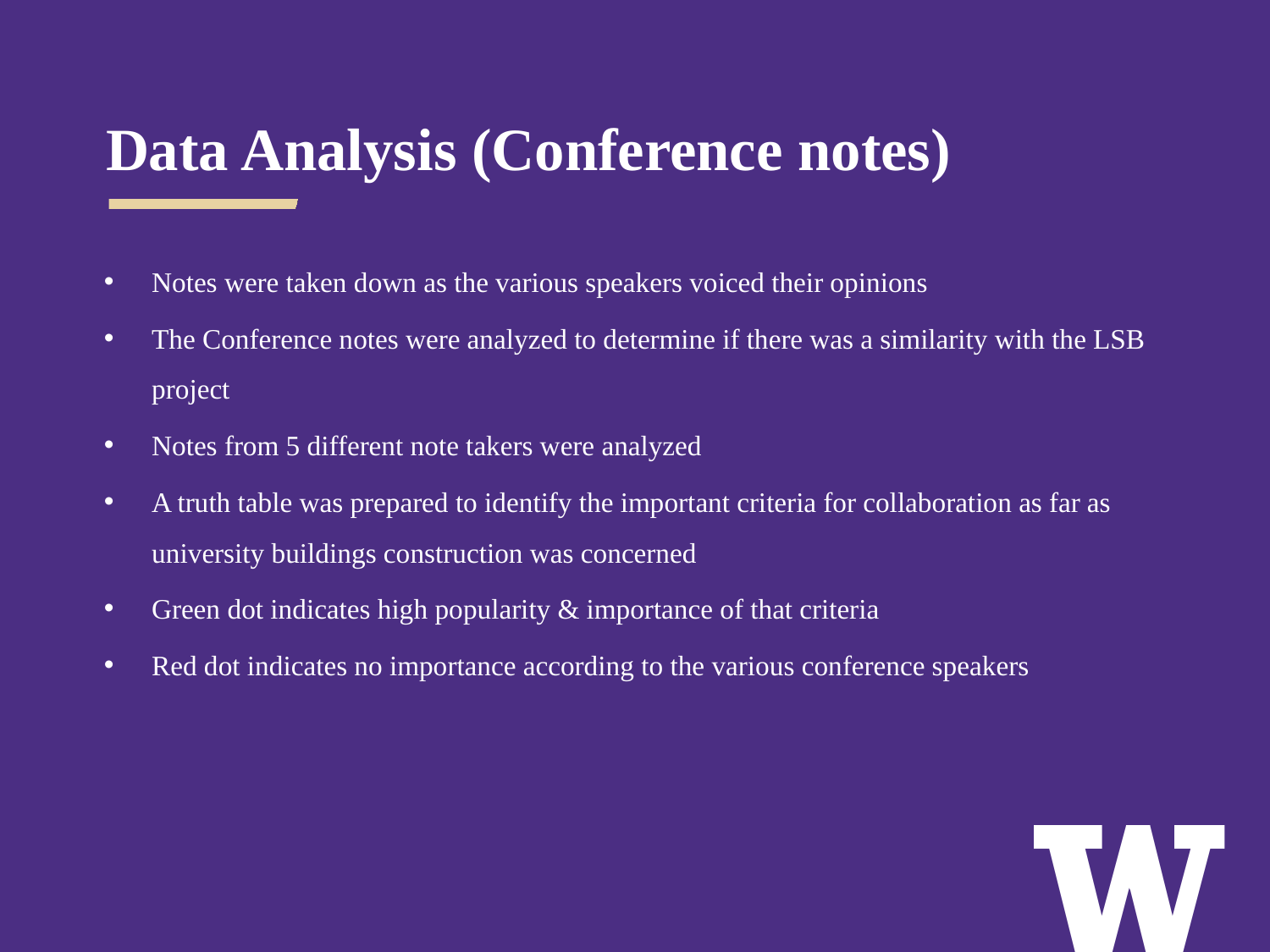

Data Analysis (Conference notes)
Notes were taken down as the various speakers voiced their opinions
The Conference notes were analyzed to determine if there was a similarity with the LSB project
Notes from 5 different note takers were analyzed
A truth table was prepared to identify the important criteria for collaboration as far as university buildings construction was concerned
Green dot indicates high popularity & importance of that criteria
Red dot indicates no importance according to the various conference speakers